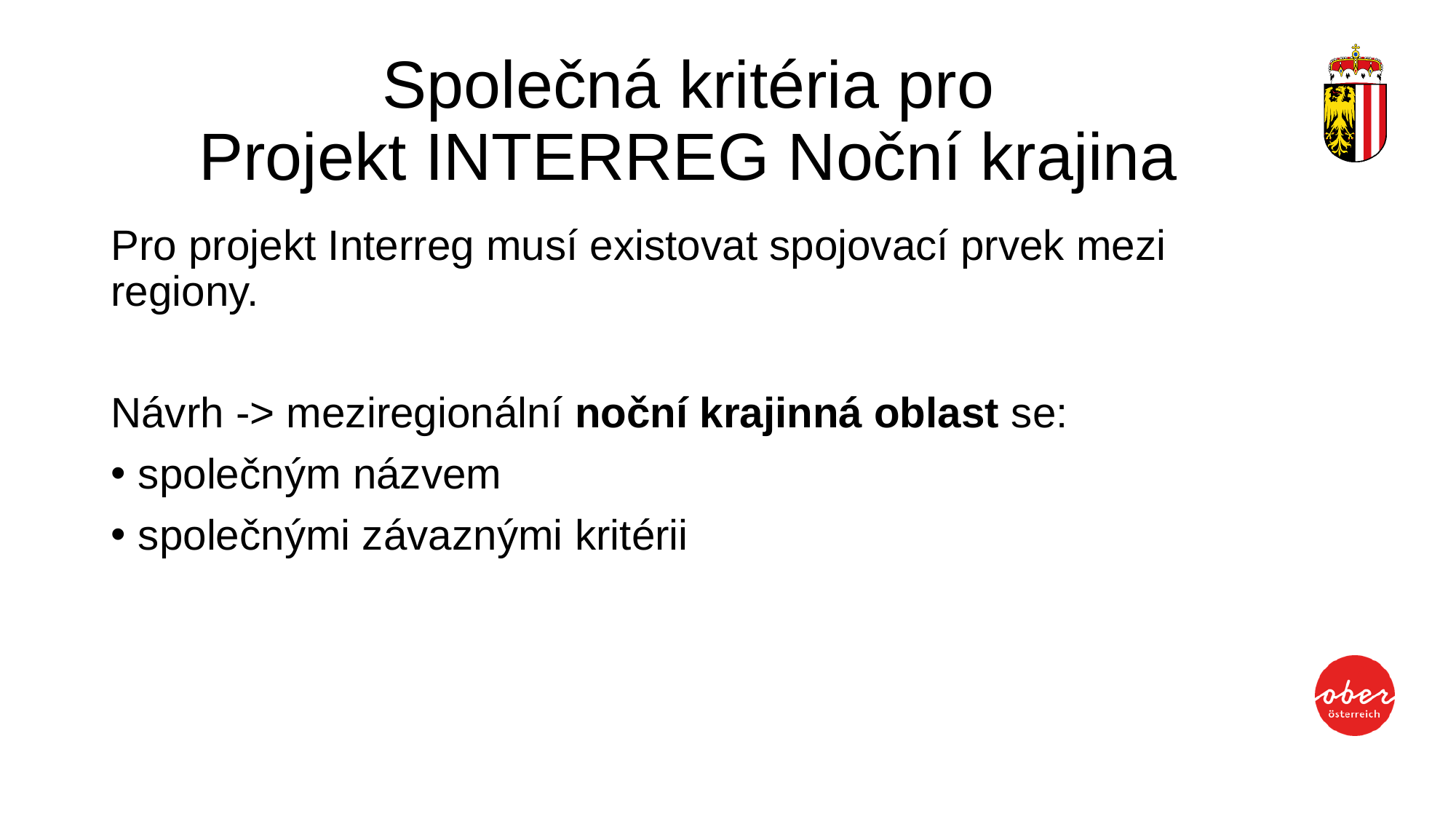

# Společná kritéria pro Projekt INTERREG Noční krajina
Pro projekt Interreg musí existovat spojovací prvek mezi regiony.

Návrh -> meziregionální noční krajinná oblast se:
společným názvem
společnými závaznými kritérii